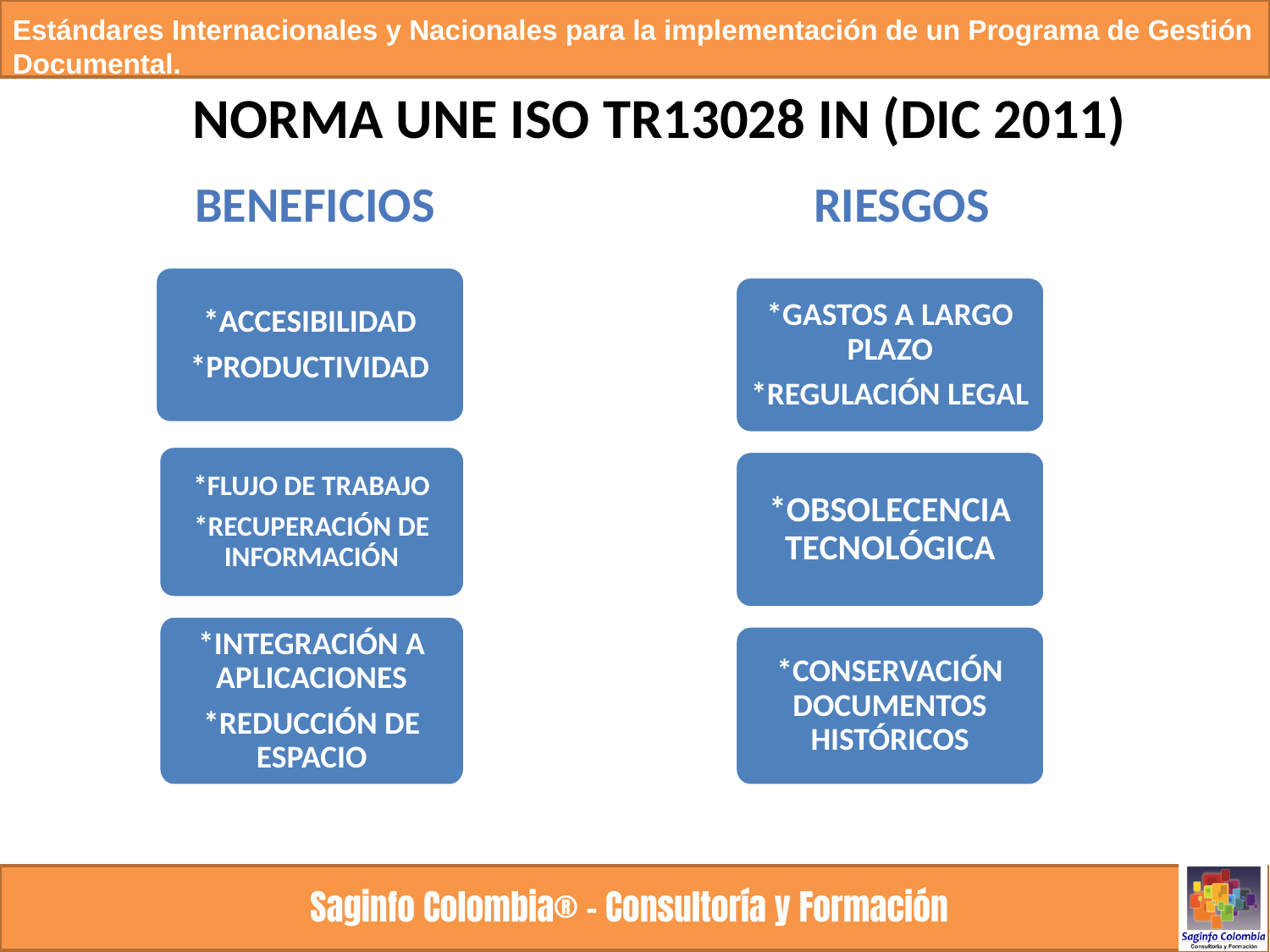

NORMA UNE ISO TR13028 IN (DIC 2011)
BENEFICIOS
RIESGOS
*ACCESIBILIDAD
*PRODUCTIVIDAD
*GASTOS A LARGO PLAZO
*REGULACIÓN LEGAL
*FLUJO DE TRABAJO
*RECUPERACIÓN DE INFORMACIÓN
*OBSOLECENCIA TECNOLÓGICA
*INTEGRACIÓN A APLICACIONES
*REDUCCIÓN DE ESPACIO
*CONSERVACIÓN DOCUMENTOS HISTÓRICOS